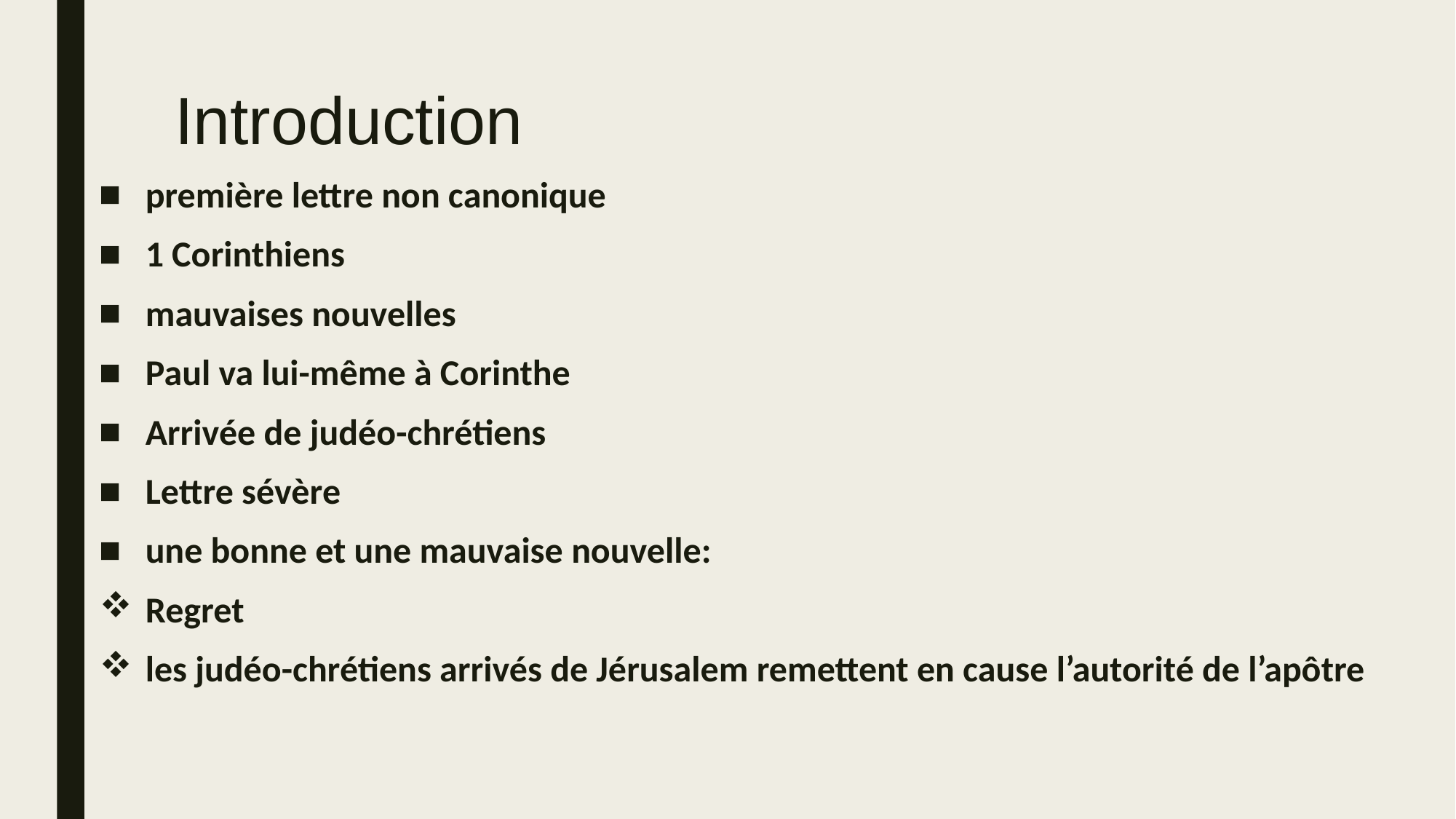

# Introduction
première lettre non canonique
1 Corinthiens
mauvaises nouvelles
Paul va lui-même à Corinthe
Arrivée de judéo-chrétiens
Lettre sévère
une bonne et une mauvaise nouvelle:
Regret
les judéo-chrétiens arrivés de Jérusalem remettent en cause l’autorité de l’apôtre